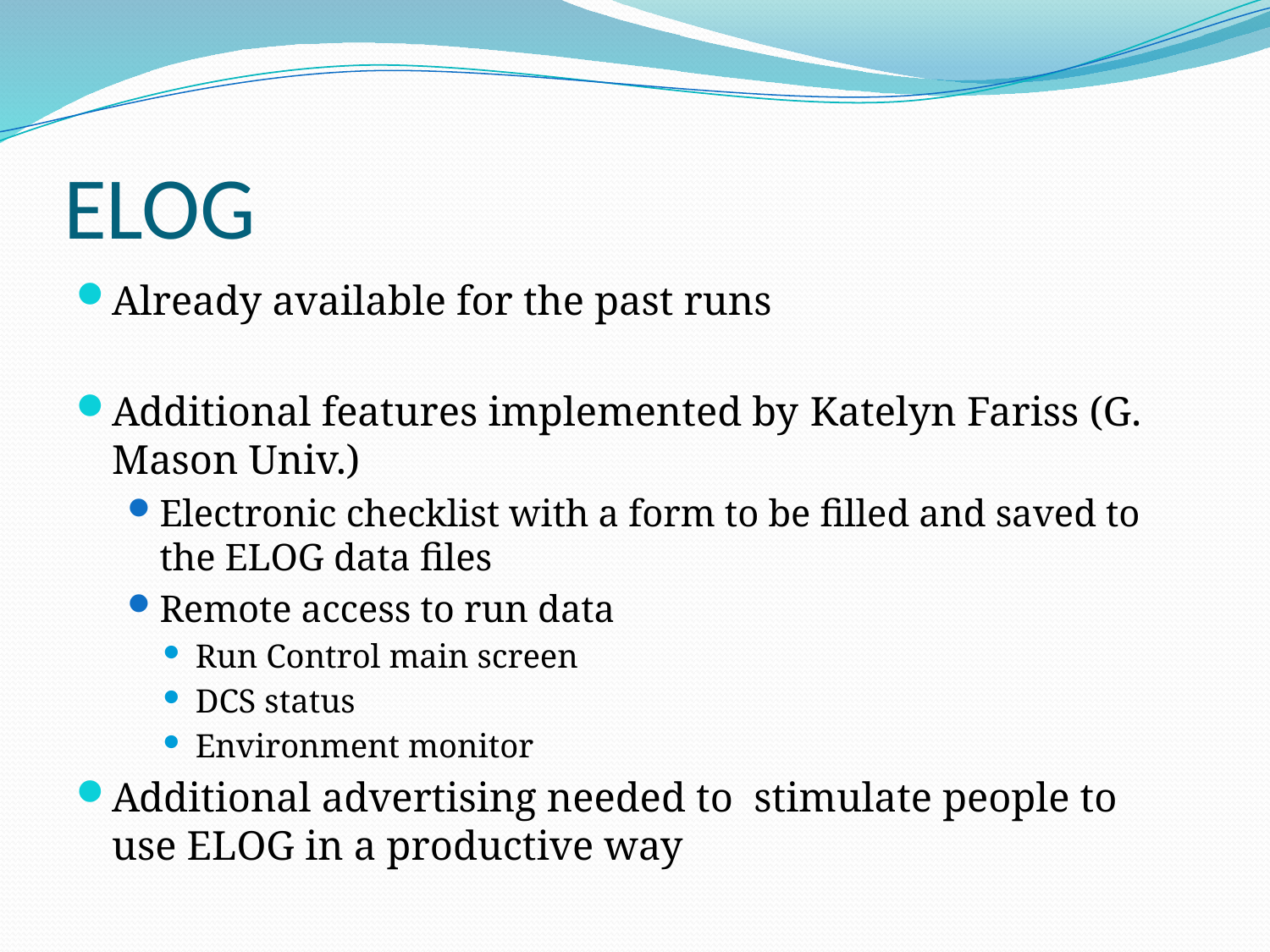

# ELOG
Already available for the past runs

Additional features implemented by Katelyn Fariss (G. Mason Univ.)
Electronic checklist with a form to be filled and saved to the ELOG data files
Remote access to run data
Run Control main screen
DCS status
Environment monitor
Additional advertising needed to  stimulate people to use ELOG in a productive way